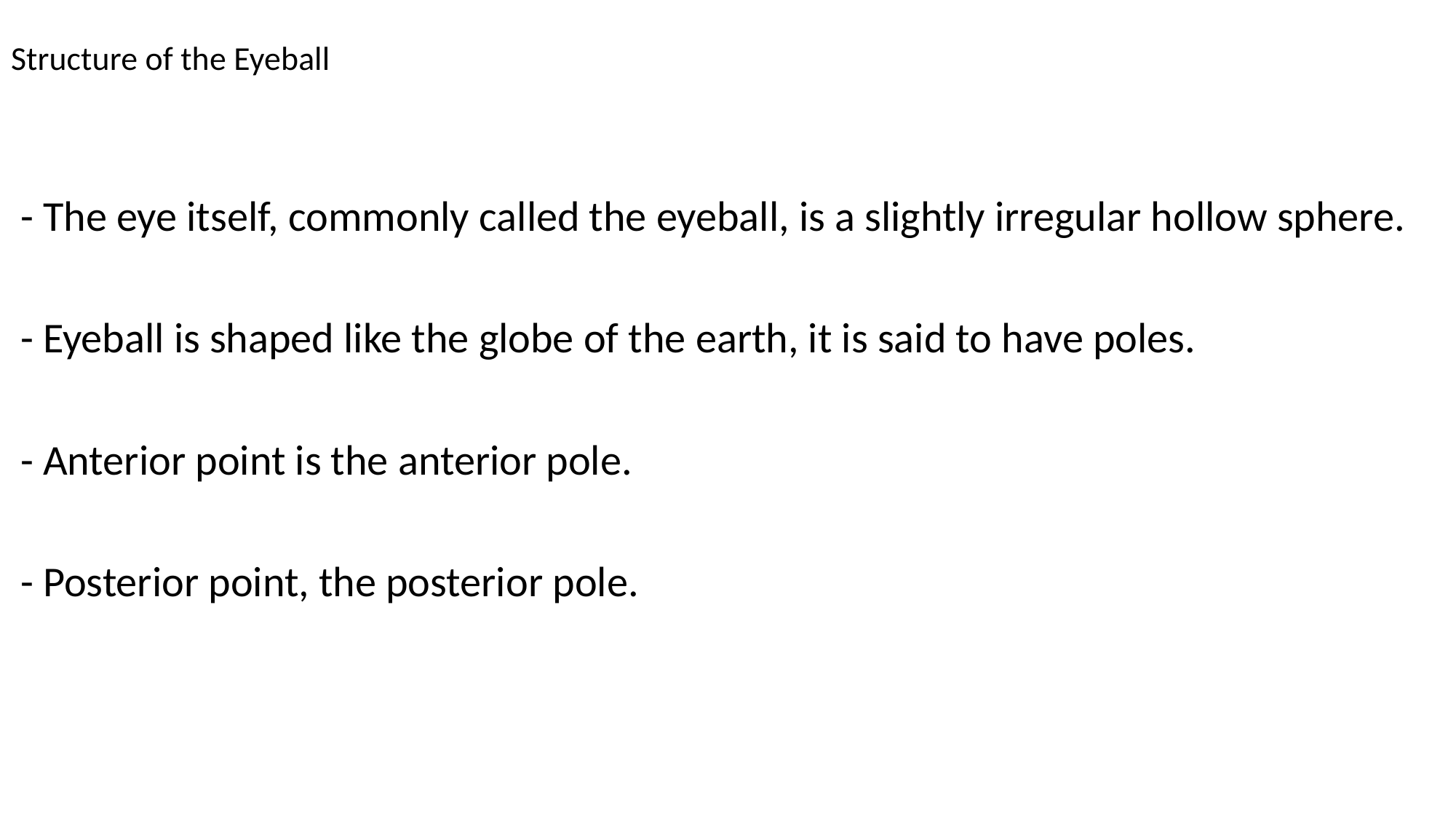

# Structure of the Eyeball

 - The eye itself, commonly called the eyeball, is a slightly irregular hollow sphere.

 - Eyeball is shaped like the globe of the earth, it is said to have poles.

 - Anterior point is the anterior pole.

 - Posterior point, the posterior pole.